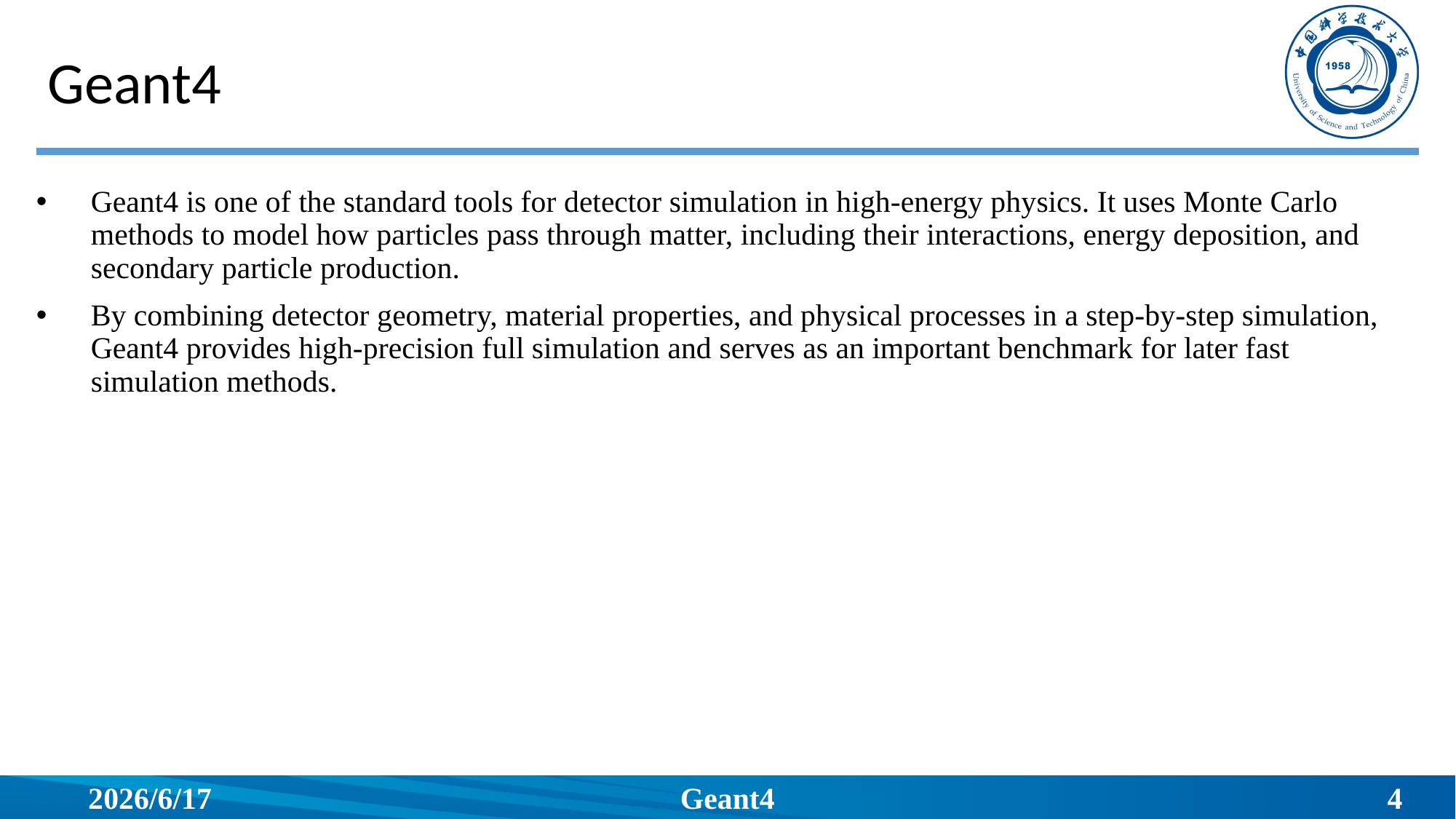

# Geant4
Geant4 is one of the standard tools for detector simulation in high-energy physics. It uses Monte Carlo methods to model how particles pass through matter, including their interactions, energy deposition, and secondary particle production.
By combining detector geometry, material properties, and physical processes in a step-by-step simulation, Geant4 provides high-precision full simulation and serves as an important benchmark for later fast simulation methods.
2026/6/17
Geant4
4